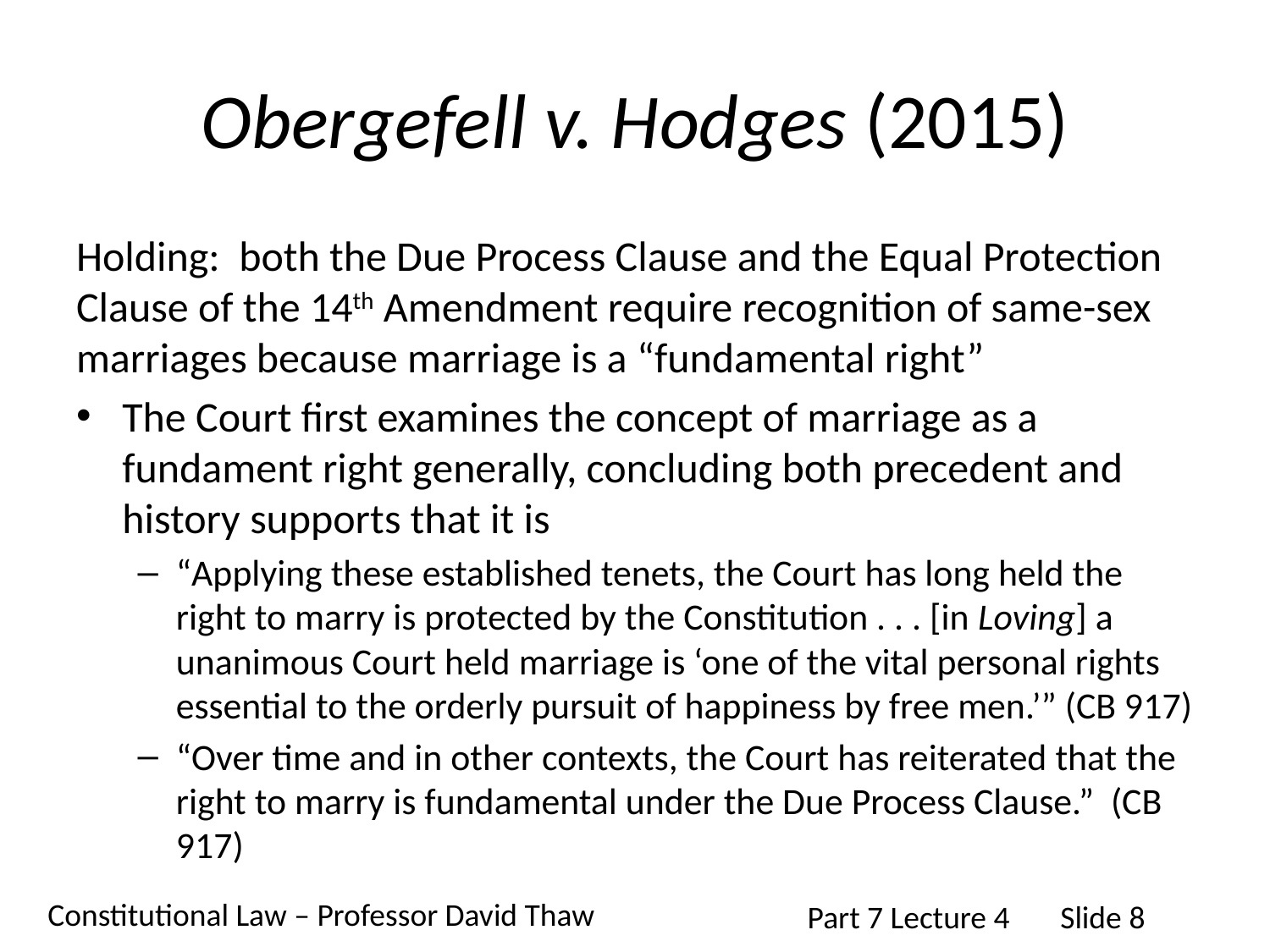

# Obergefell v. Hodges (2015)
Holding:  both the Due Process Clause and the Equal Protection Clause of the 14th Amendment require recognition of same-sex marriages because marriage is a “fundamental right”
The Court first examines the concept of marriage as a fundament right generally, concluding both precedent and history supports that it is
“Applying these established tenets, the Court has long held the right to marry is protected by the Constitution . . . [in Loving] a unanimous Court held marriage is ‘one of the vital personal rights essential to the orderly pursuit of happiness by free men.’” (CB 917)
“Over time and in other contexts, the Court has reiterated that the right to marry is fundamental under the Due Process Clause.”  (CB 917)